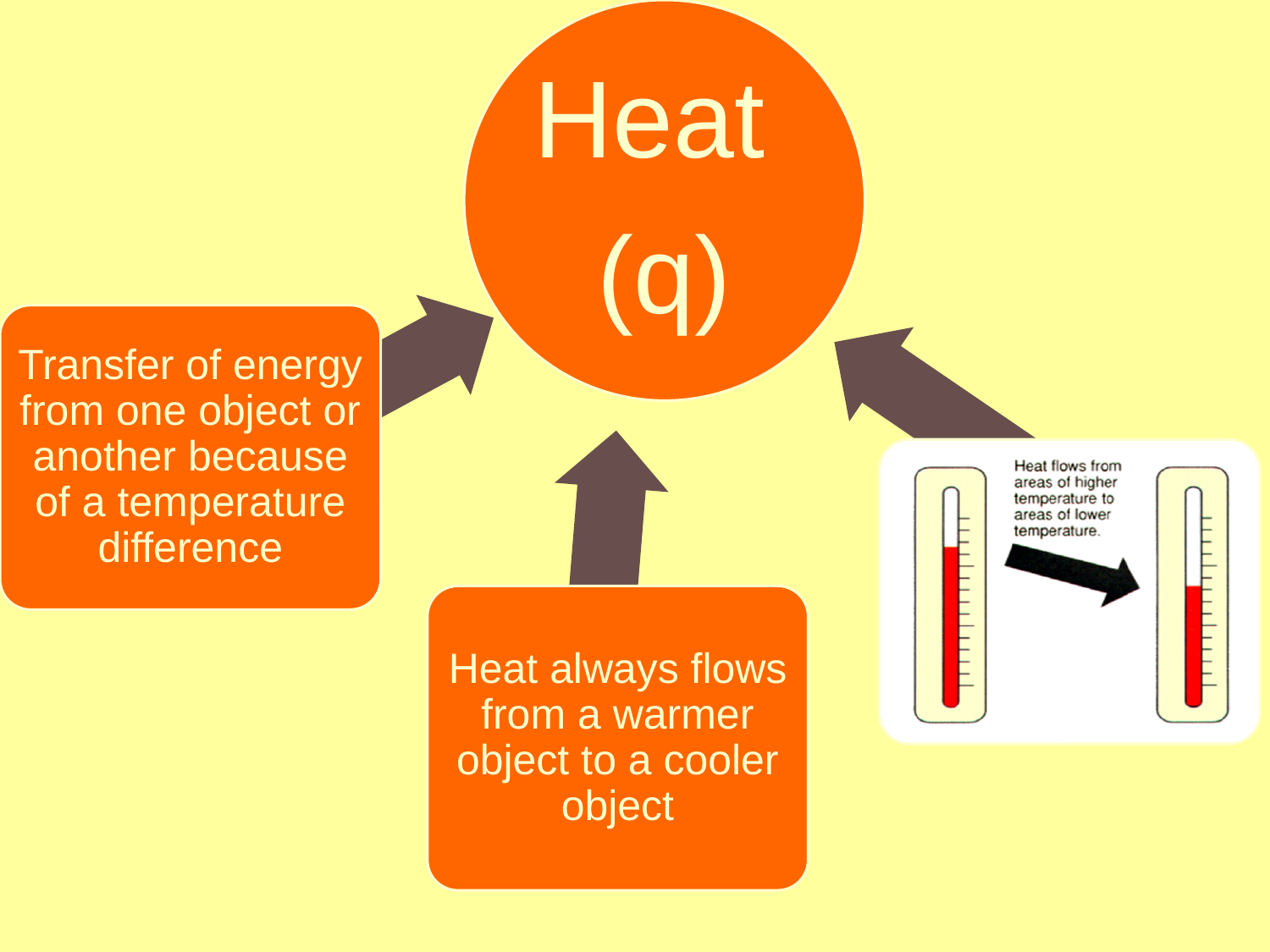

Heat
(q)
Transfer of energy from one object or another because of a temperature difference
Heat always flows from a warmer object to a cooler object